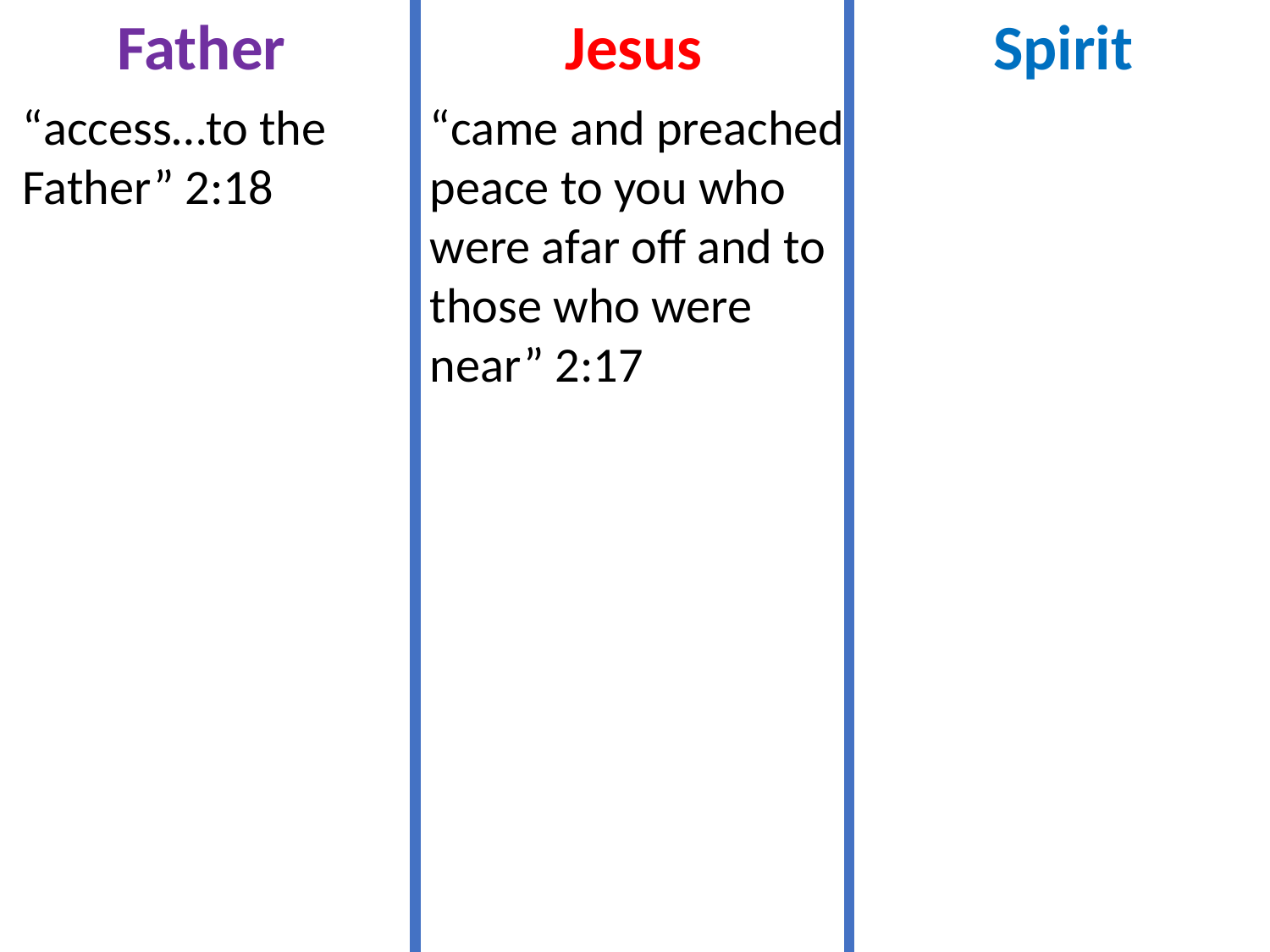

Father
Jesus
Spirit
“access…to the Father” 2:18
“came and preached peace to you who were afar off and to those who were near” 2:17